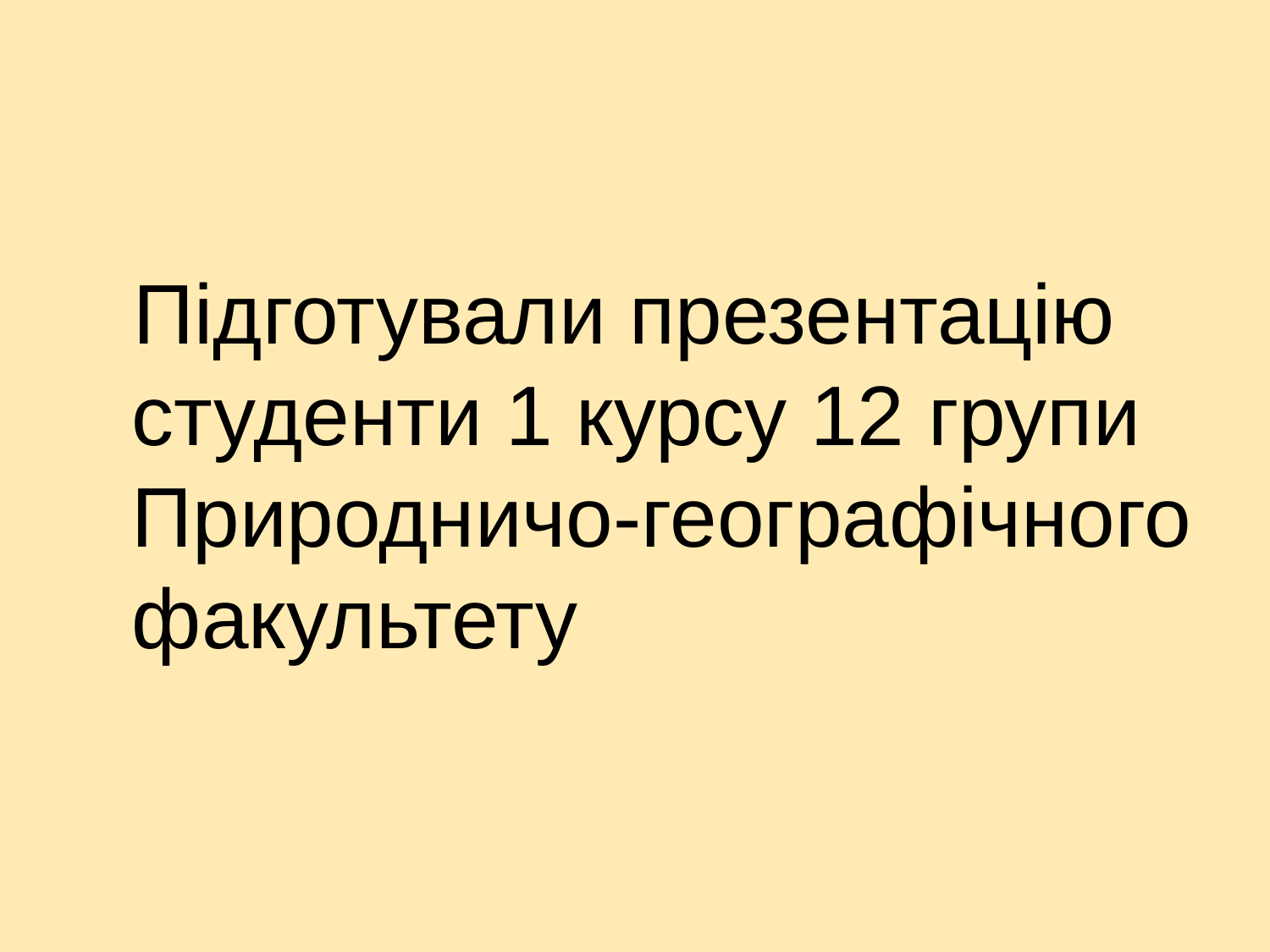

Підготували презентацію студенти 1 курсу 12 групи Природничо-географічного факультету